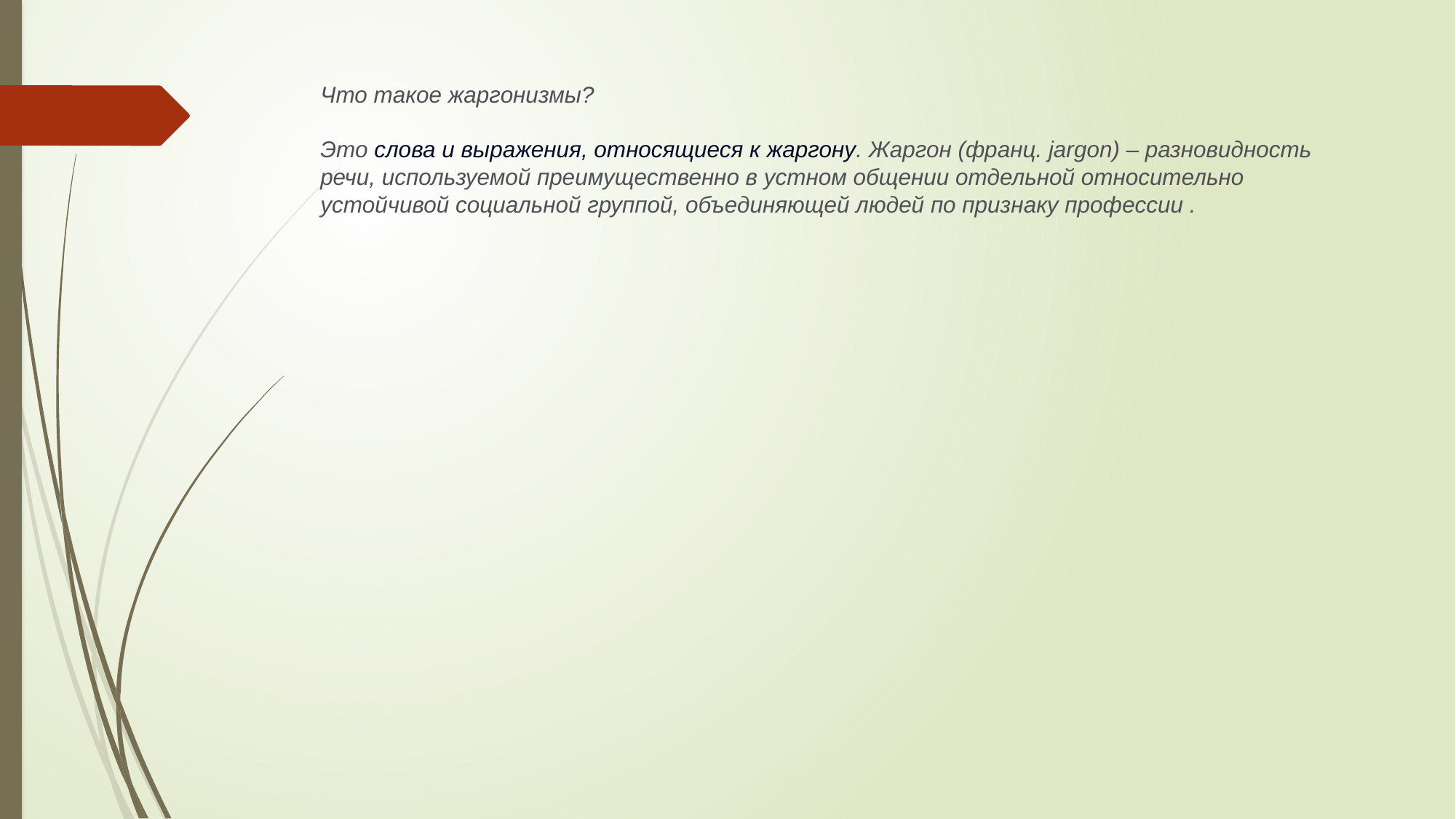

# Что такое жаргонизмы? Это слова и выражения, относящиеся к жаргону. Жаргон (франц. jargon) – разновидность речи, используемой преимущественно в устном общении отдельной относительно устойчивой социальной группой, объединяющей людей по признаку профессии .